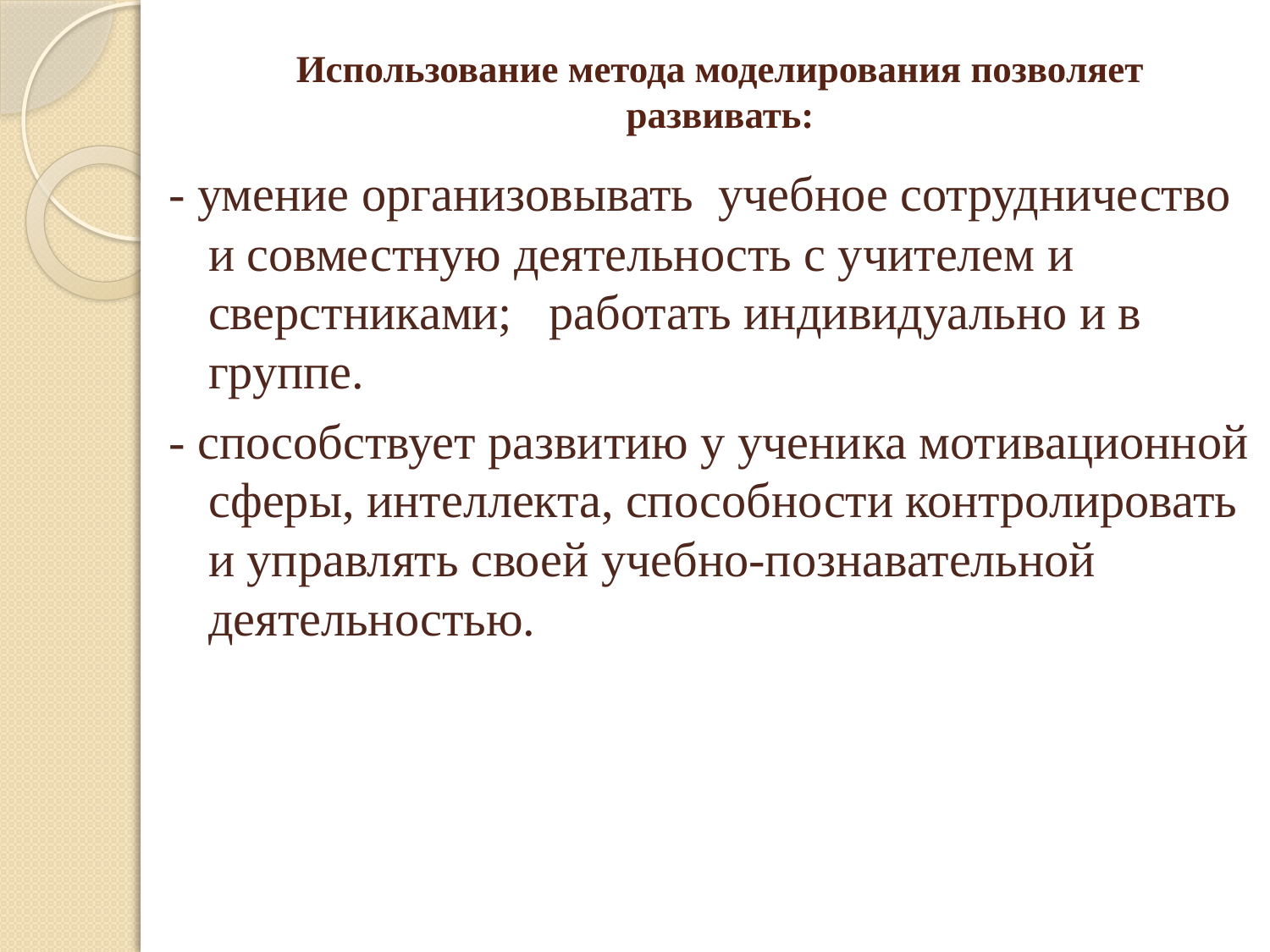

# Использование метода моделирования позволяет развивать:
- умение организовывать  учебное сотрудничество и совместную деятельность с учителем и сверстниками;   работать индивидуально и в группе.
- способствует развитию у ученика мотивационной сферы, интеллекта, способности контролировать и управлять своей учебно-познавательной деятельностью.